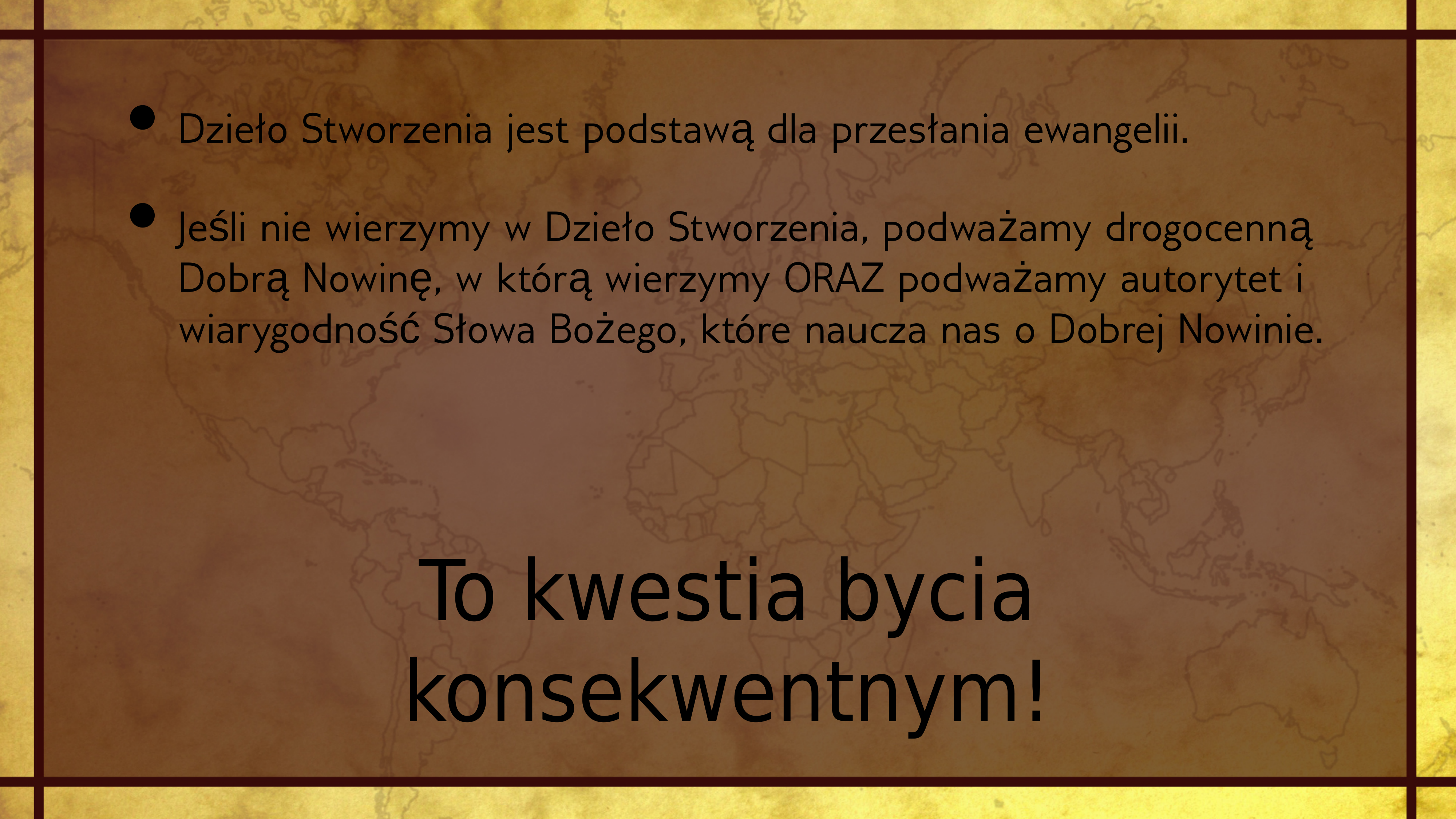

Dzieło Stworzenia jest podstawą dla przesłania ewangelii.
Jeśli nie wierzymy w Dzieło Stworzenia, podważamy drogocenną Dobrą Nowinę, w którą wierzymy ORAZ podważamy autorytet i wiarygodność Słowa Bożego, które naucza nas o Dobrej Nowinie.
To kwestia bycia konsekwentnym!